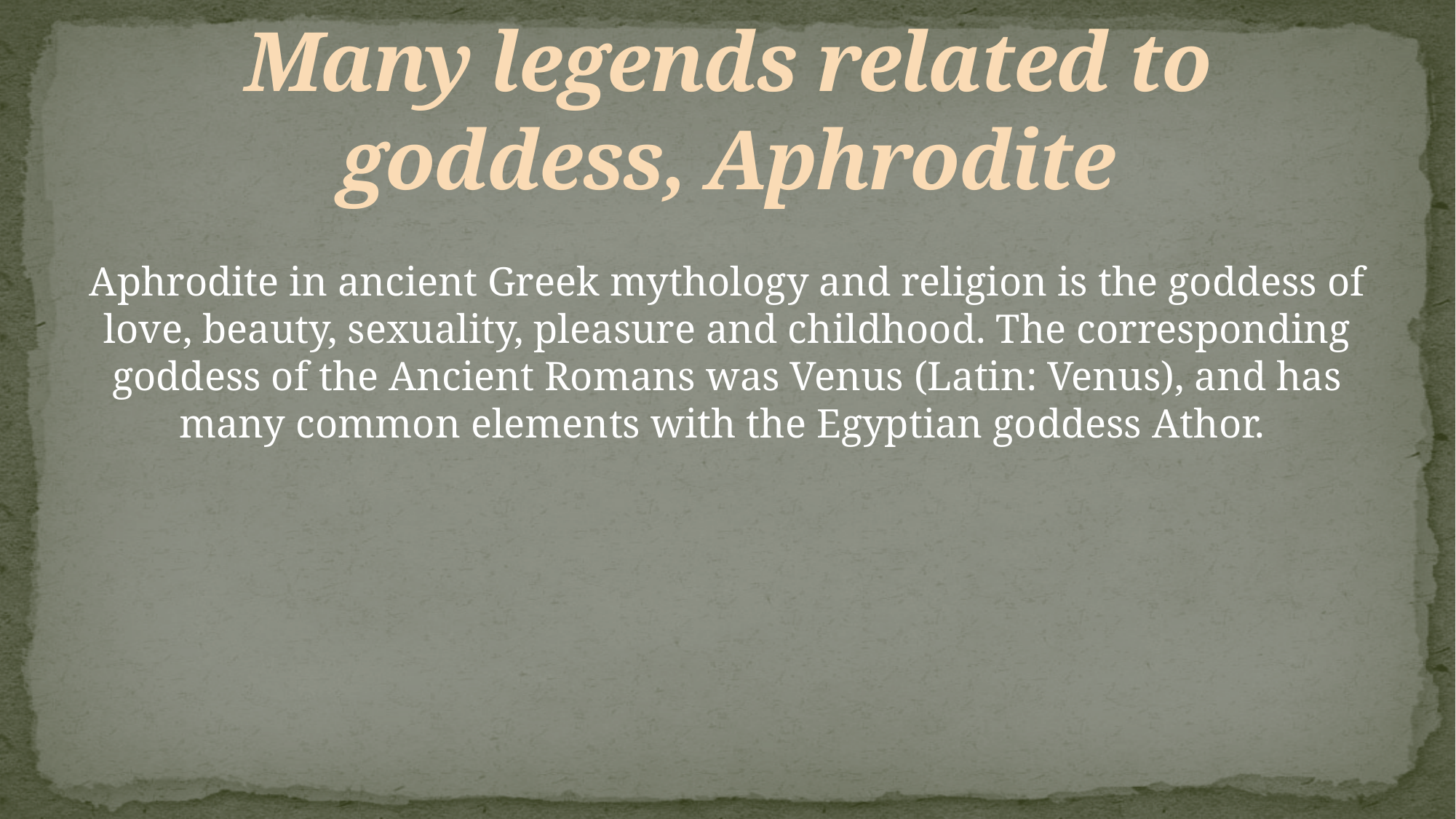

# Many legends related to goddess, Aphrodite
Aphrodite in ancient Greek mythology and religion is the goddess of love, beauty, sexuality, pleasure and childhood. The corresponding goddess of the Ancient Romans was Venus (Latin: Venus), and has many common elements with the Egyptian goddess Athor.